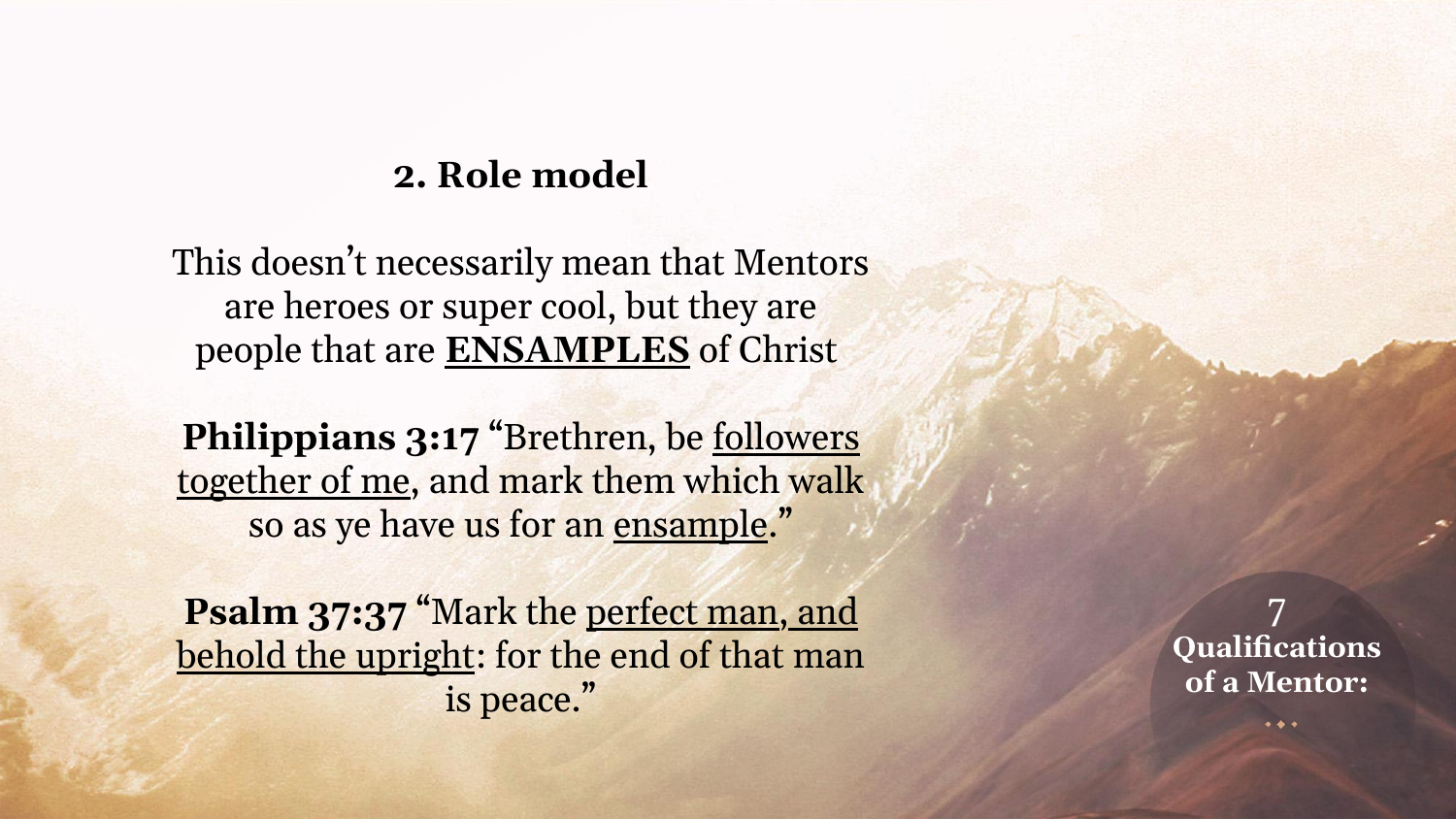

2. Role model

This doesn’t necessarily mean that Mentors are heroes or super cool, but they are people that are ENSAMPLES of Christ

Philippians 3:17 “Brethren, be followers together of me, and mark them which walk so as ye have us for an ensample.”

Psalm 37:37 “Mark the perfect man, and behold the upright: for the end of that man is peace.”
# 7 Qualifications of a Mentor: